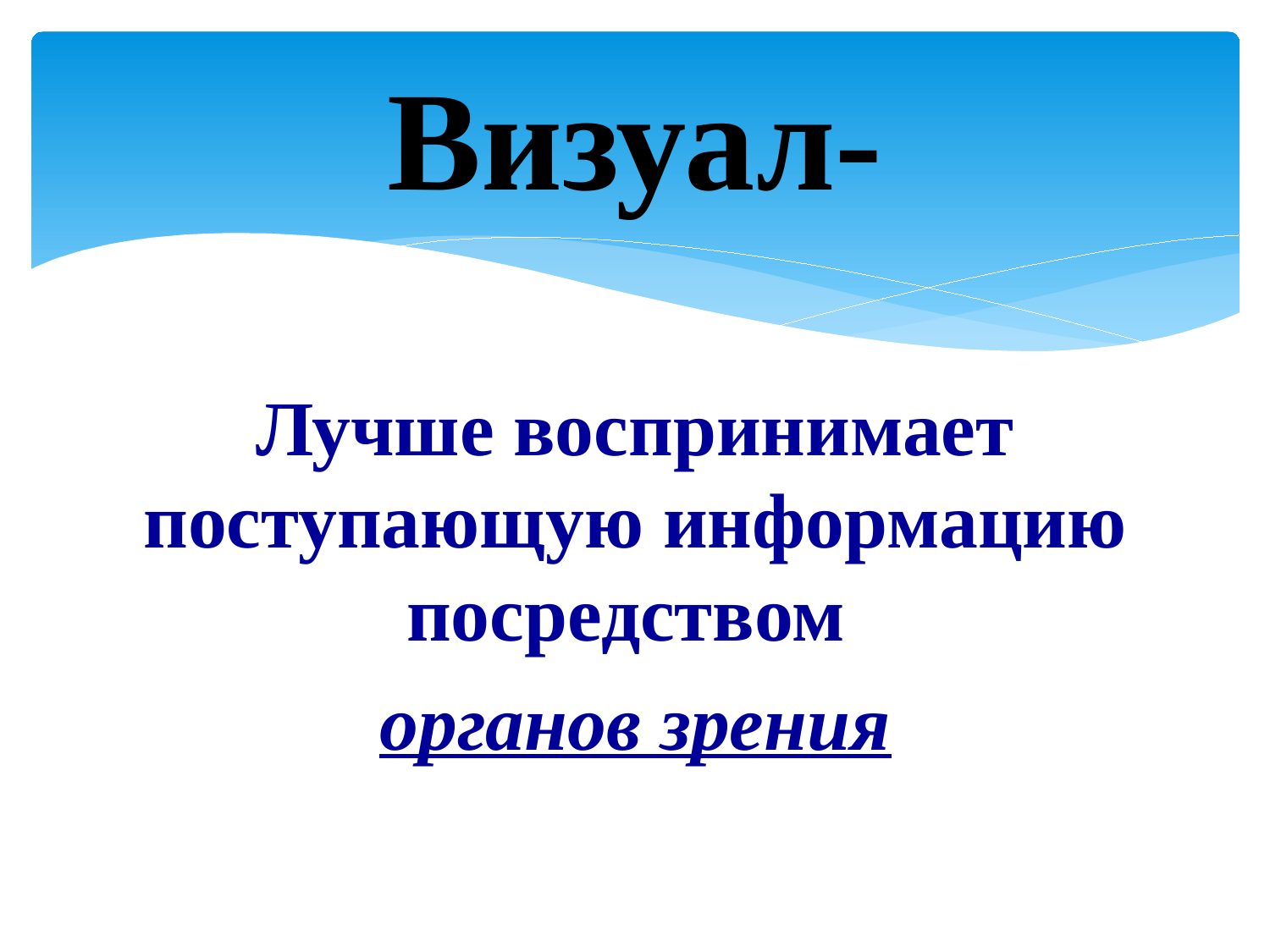

# Визуал-
Лучше воспринимает поступающую информацию посредством
органов зрения